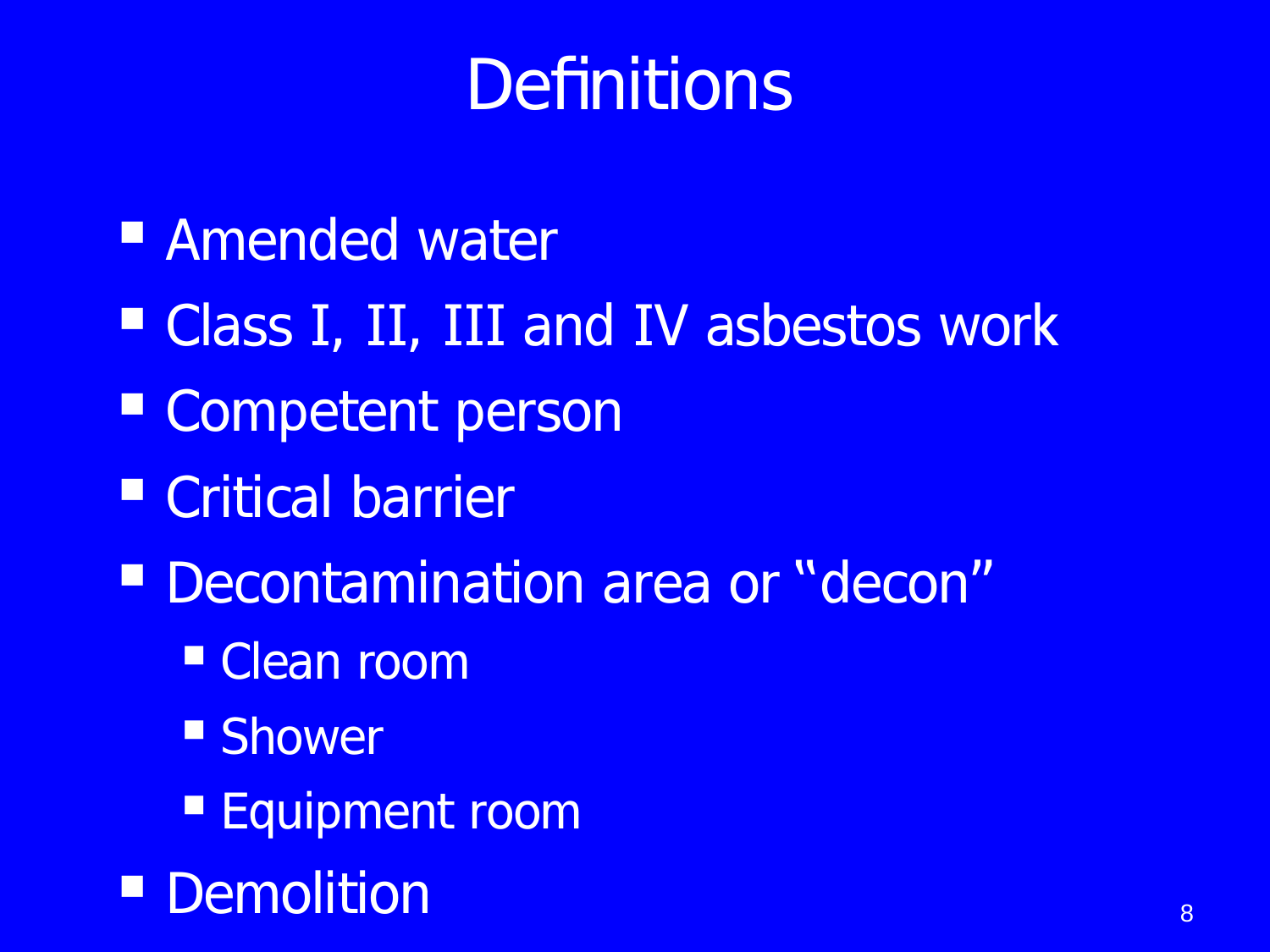

# Definitions
Amended water
Class I, II, III and IV asbestos work
Competent person
Critical barrier
Decontamination area or “decon”
Clean room
Shower
Equipment room
Demolition
8